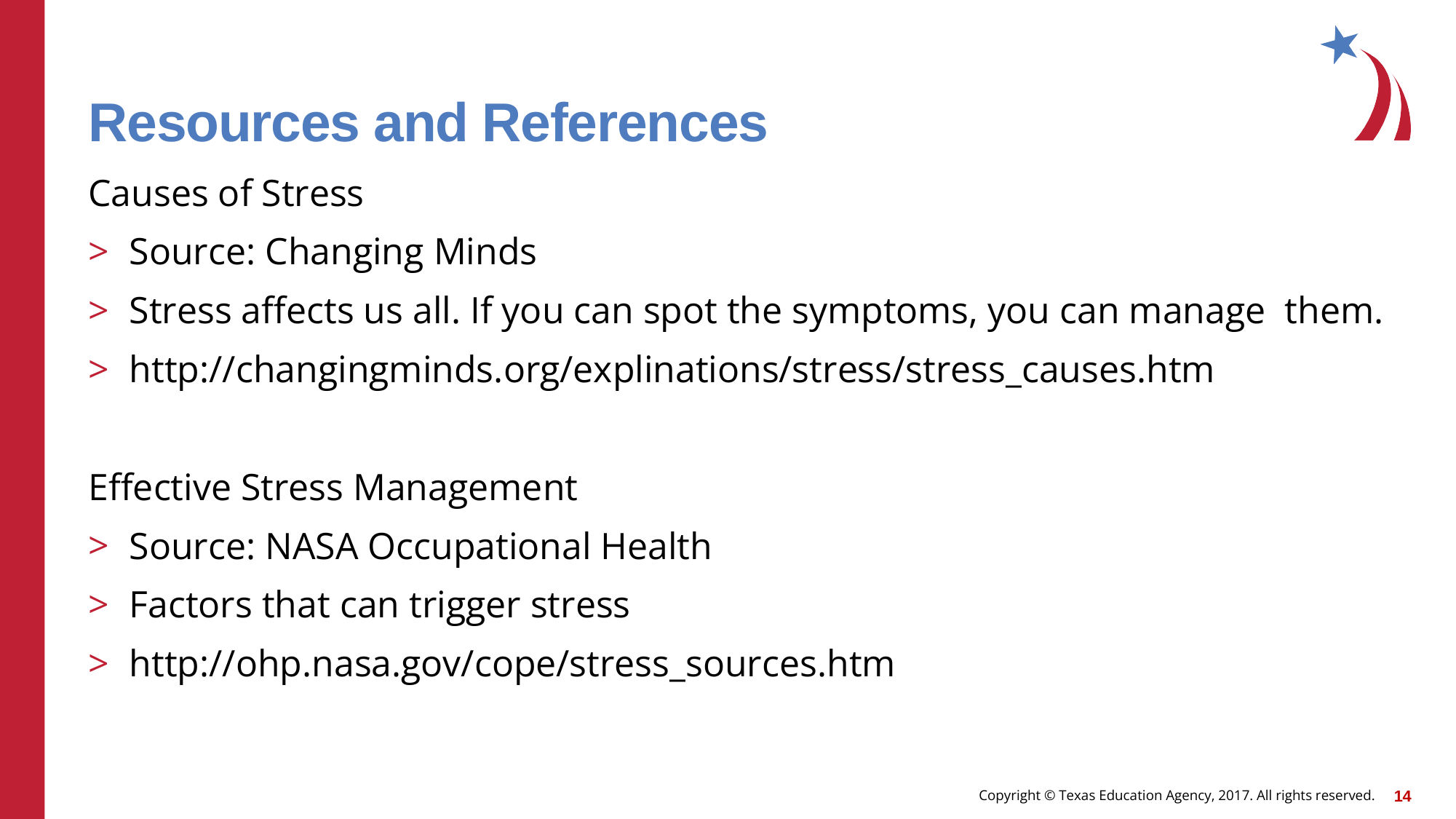

# Resources and References
Causes of Stress
Source: Changing Minds
Stress affects us all. If you can spot the symptoms, you can manage  them.
http://changingminds.org/explinations/stress/stress_causes.htm

Effective Stress Management
Source: NASA Occupational Health
Factors that can trigger stress
http://ohp.nasa.gov/cope/stress_sources.htm